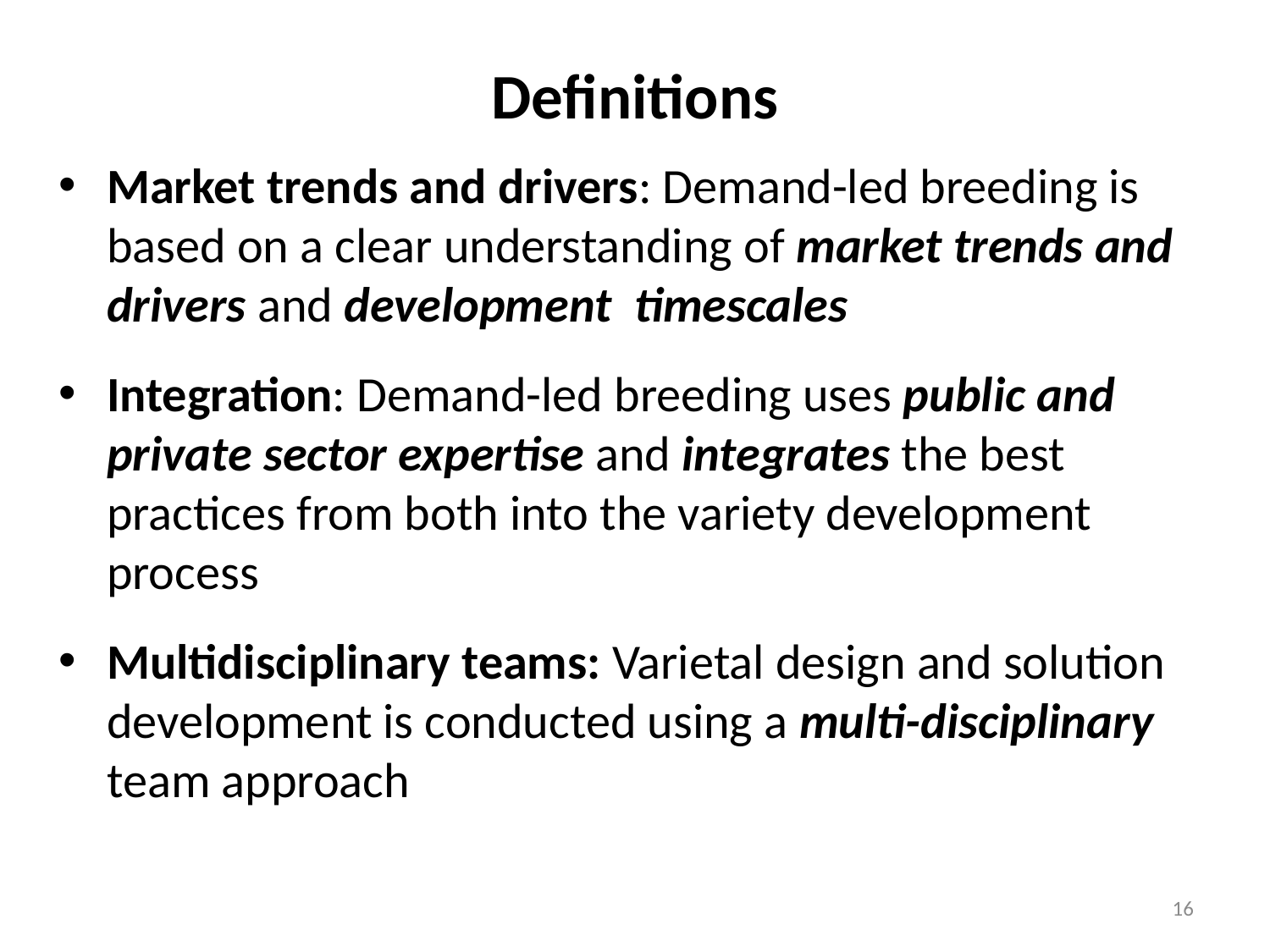

# Definitions
Market trends and drivers: Demand-led breeding is based on a clear understanding of market trends and drivers and development  timescales
Integration: Demand-led breeding uses public and private sector expertise and integrates the best practices from both into the variety development process
Multidisciplinary teams: Varietal design and solution development is conducted using a multi-disciplinary team approach

16